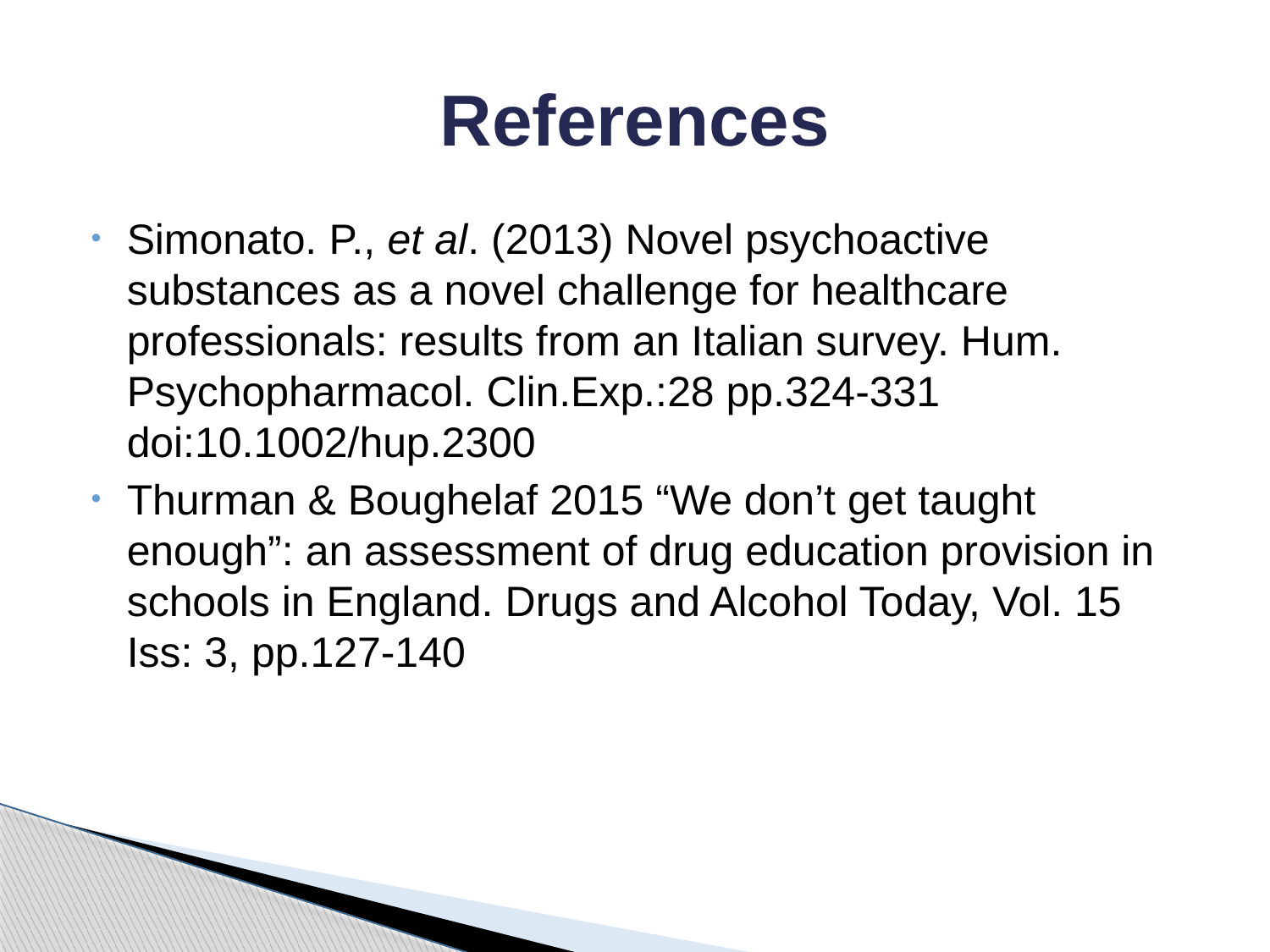

# References
Simonato. P., et al. (2013) Novel psychoactive substances as a novel challenge for healthcare professionals: results from an Italian survey. Hum. Psychopharmacol. Clin.Exp.:28 pp.324-331 doi:10.1002/hup.2300
Thurman & Boughelaf 2015 “We don’t get taught enough”: an assessment of drug education provision in schools in England. Drugs and Alcohol Today, Vol. 15 Iss: 3, pp.127-140